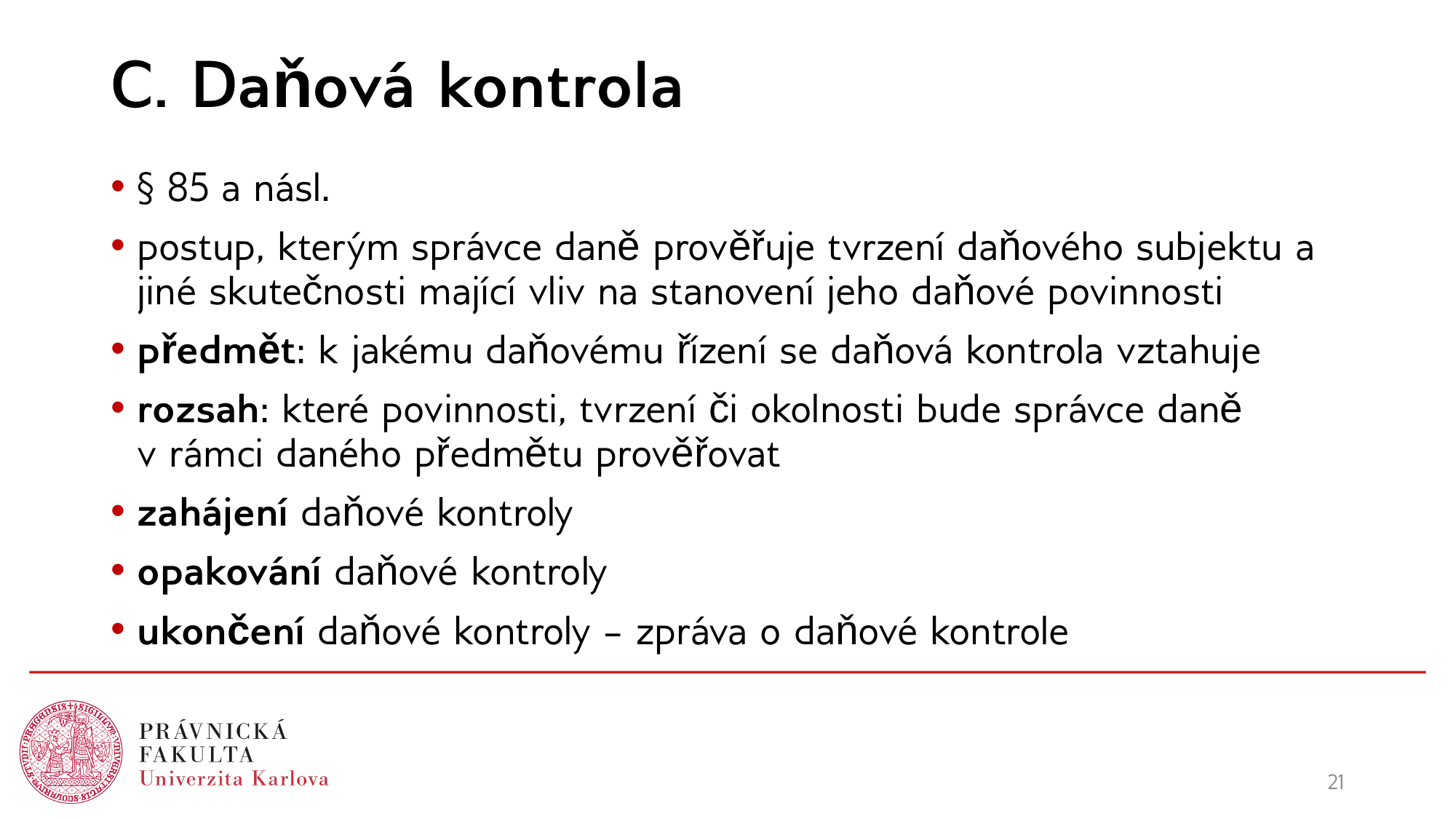

# C. Daňová kontrola
§ 85 a násl.
postup, kterým správce daně prověřuje tvrzení daňového subjektu a jiné skutečnosti mající vliv na stanovení jeho daňové povinnosti
předmět: k jakému daňovému řízení se daňová kontrola vztahuje
rozsah: které povinnosti, tvrzení či okolnosti bude správce daně
v rámci daného předmětu prověřovat
zahájení daňové kontroly
opakování daňové kontroly
ukončení daňové kontroly – zpráva o daňové kontrole

21